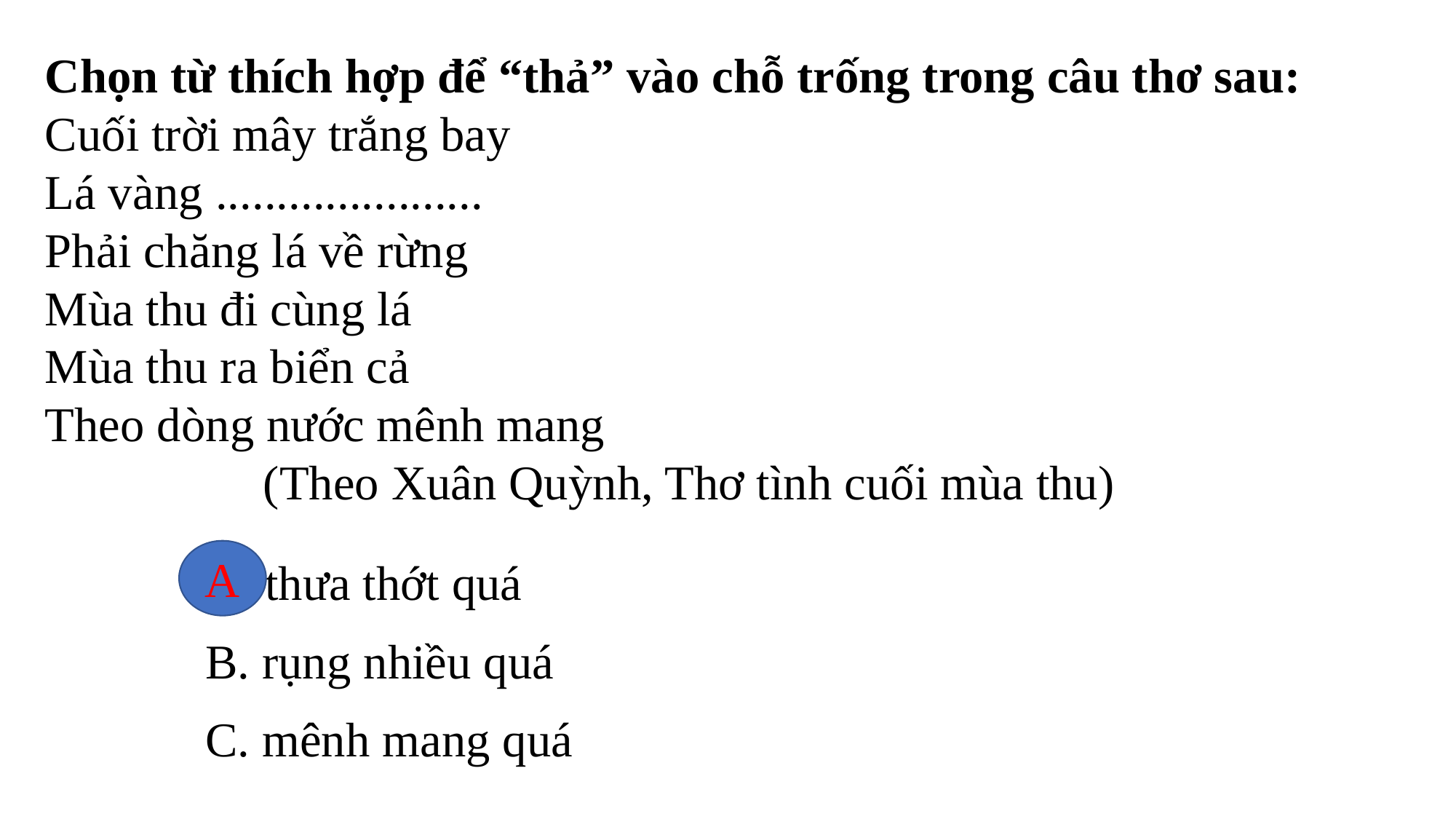

Chọn từ thích hợp để “thả” vào chỗ trống trong câu thơ sau:
Cuối trời mây trắng bay
Lá vàng ......................
Phải chăng lá về rừng
Mùa thu đi cùng lá
Mùa thu ra biển cả
Theo dòng nước mênh mang
		(Theo Xuân Quỳnh, Thơ tình cuối mùa thu)
A
A. thưa thớt quá
B. rụng nhiều quá
C. mênh mang quá